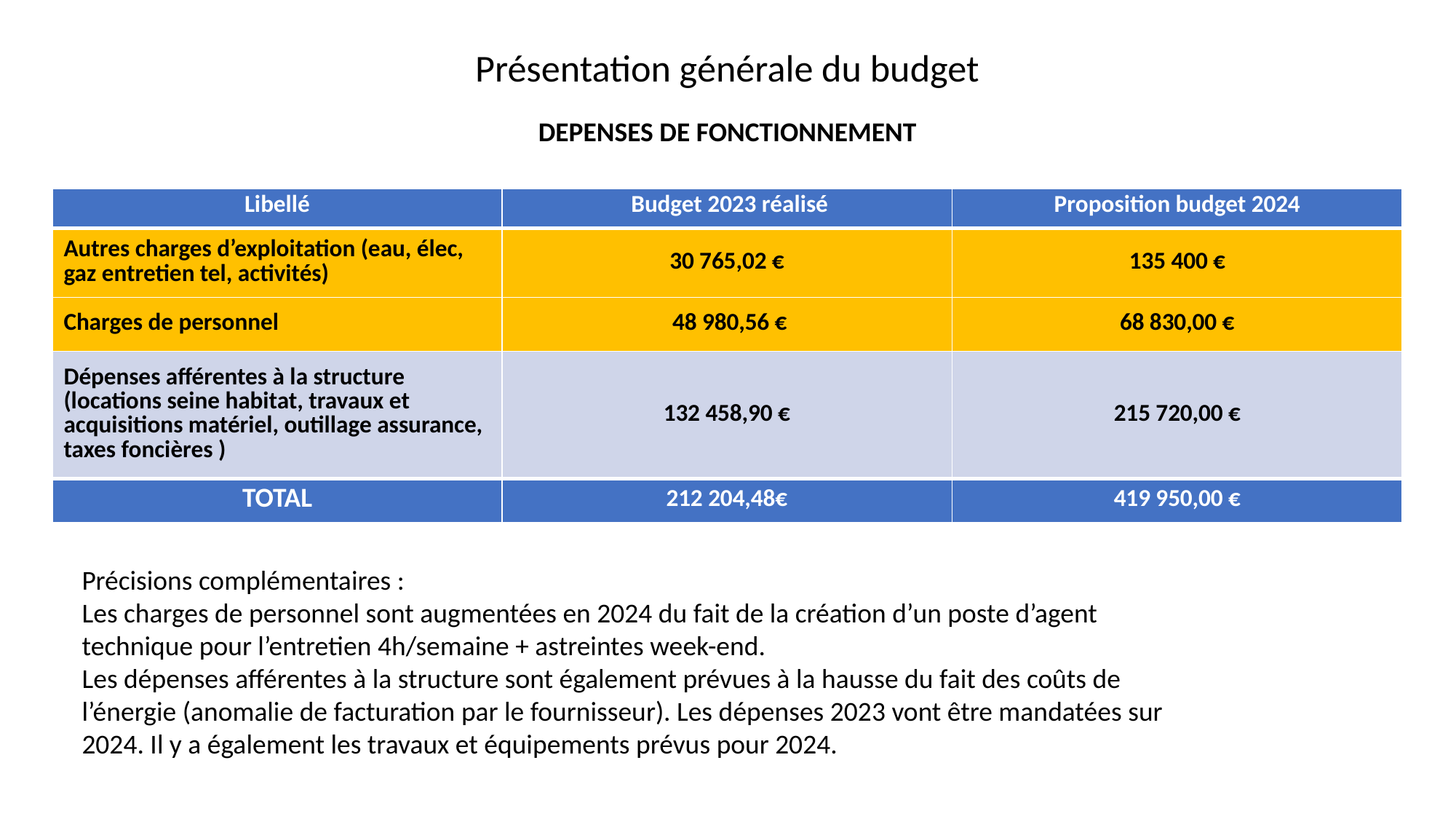

# Présentation générale du budget
DEPENSES DE FONCTIONNEMENT
| Libellé | Budget 2023 réalisé | Proposition budget 2024 |
| --- | --- | --- |
| Autres charges d’exploitation (eau, élec, gaz entretien tel, activités) | 30 765,02 € | 135 400 € |
| Charges de personnel | 48 980,56 € | 68 830,00 € |
| Dépenses afférentes à la structure (locations seine habitat, travaux et acquisitions matériel, outillage assurance, taxes foncières ) | 132 458,90 € | 215 720,00 € |
| TOTAL | 212 204,48€ | 419 950,00 € |
DEPENSES DE FONCTIONNEMENT
Précisions complémentaires :
Les charges de personnel sont augmentées en 2024 du fait de la création d’un poste d’agent technique pour l’entretien 4h/semaine + astreintes week-end.
Les dépenses afférentes à la structure sont également prévues à la hausse du fait des coûts de l’énergie (anomalie de facturation par le fournisseur). Les dépenses 2023 vont être mandatées sur 2024. Il y a également les travaux et équipements prévus pour 2024.